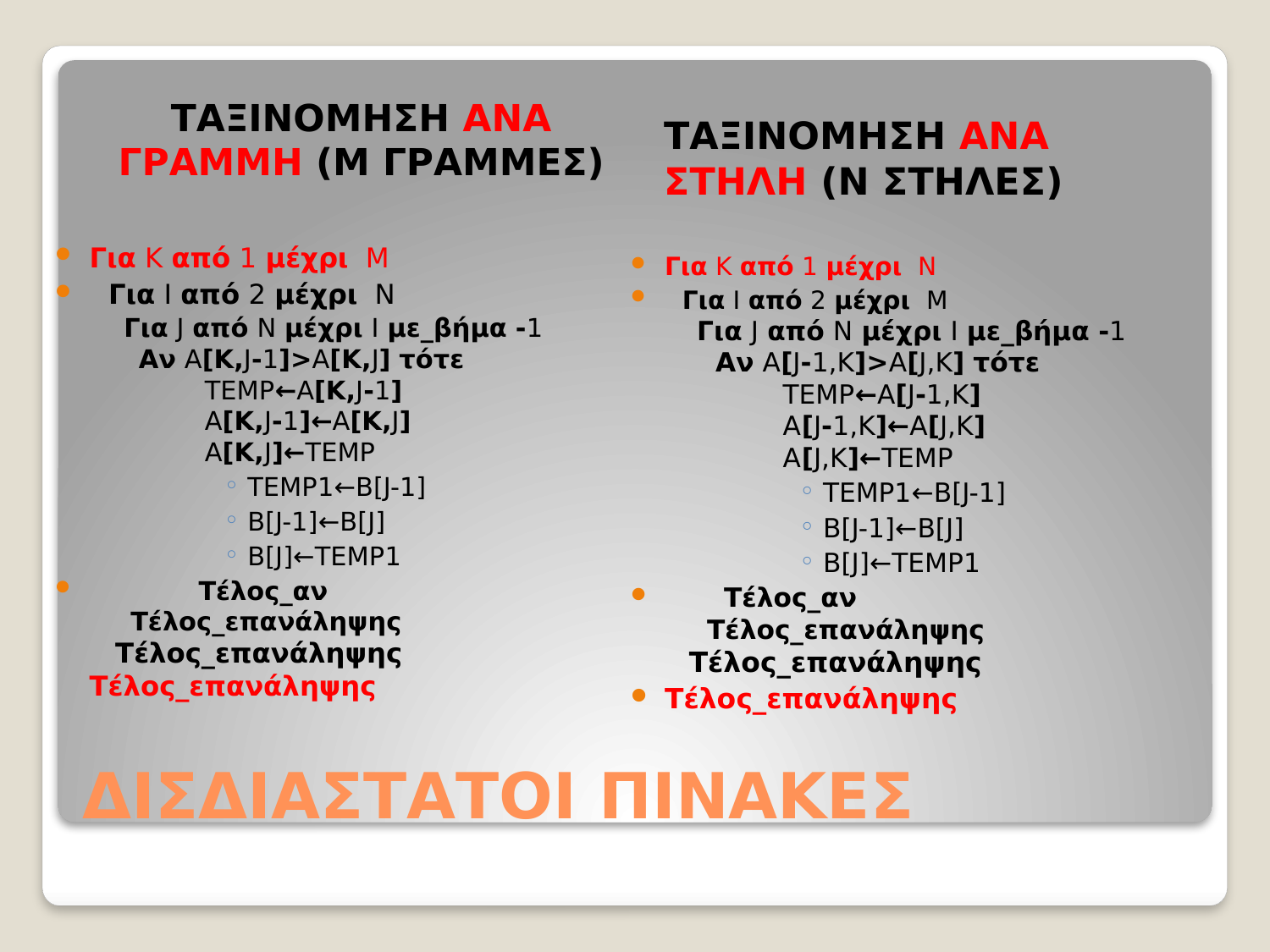

ΤΑΞΙΝΟΜΗΣΗ ΑΝΑ ΓΡΑΜΜΗ (Μ ΓΡΑΜΜΕΣ)
ΤΑΞΙΝΟΜΗΣΗ ΑΝΑ ΣΤΗΛΗ (Ν ΣΤΗΛΕΣ)

Για Κ από 1 μέχρι  Μ
  Για Ι από 2 μέχρι  Ν
    Για J από Ν μέχρι Ι με_βήμα -1
      Αν Α[Κ,J-1]>A[Κ,J] τότε
              TEMP←Α[Κ,J-1]
              Α[Κ,J-1]←A[Κ,J]
              A[Κ,J]←TEMP
TEMP1←B[J-1]
B[J-1]←B[J]
B[J]←TEMP1
       	Τέλος_αν
     Τέλος_επανάληψης
   Τέλος_επανάληψης Τέλος_επανάληψης
Για Κ από 1 μέχρι  Ν
  Για Ι από 2 μέχρι  Μ
    Για J από Ν μέχρι Ι με_βήμα -1
      Αν Α[J-1,Κ]>A[J,Κ] τότε
              TEMP←Α[J-1,Κ]
              Α[J-1,Κ]←A[J,Κ]
              A[J,Κ]←TEMP
TEMP1←B[J-1]
B[J-1]←B[J]
B[J]←TEMP1
       Τέλος_αν
     Τέλος_επανάληψης
   Τέλος_επανάληψης
Τέλος_επανάληψης

# ΔΙΣΔΙΑΣΤΑΤΟΙ ΠΙΝΑΚΕΣ